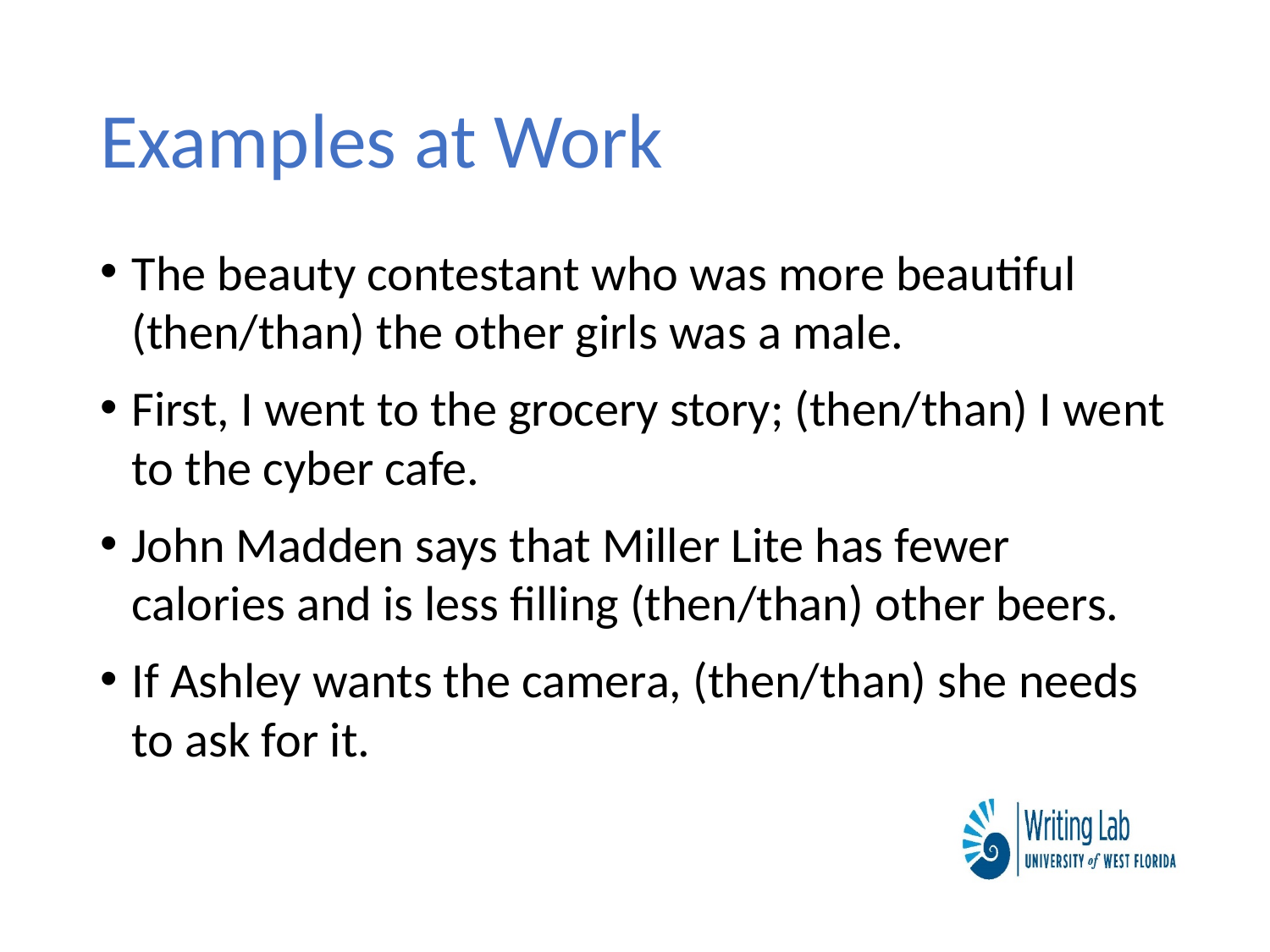

# Examples at Work
The beauty contestant who was more beautiful (then/than) the other girls was a male.
First, I went to the grocery story; (then/than) I went to the cyber cafe.
John Madden says that Miller Lite has fewer calories and is less filling (then/than) other beers.
If Ashley wants the camera, (then/than) she needs to ask for it.